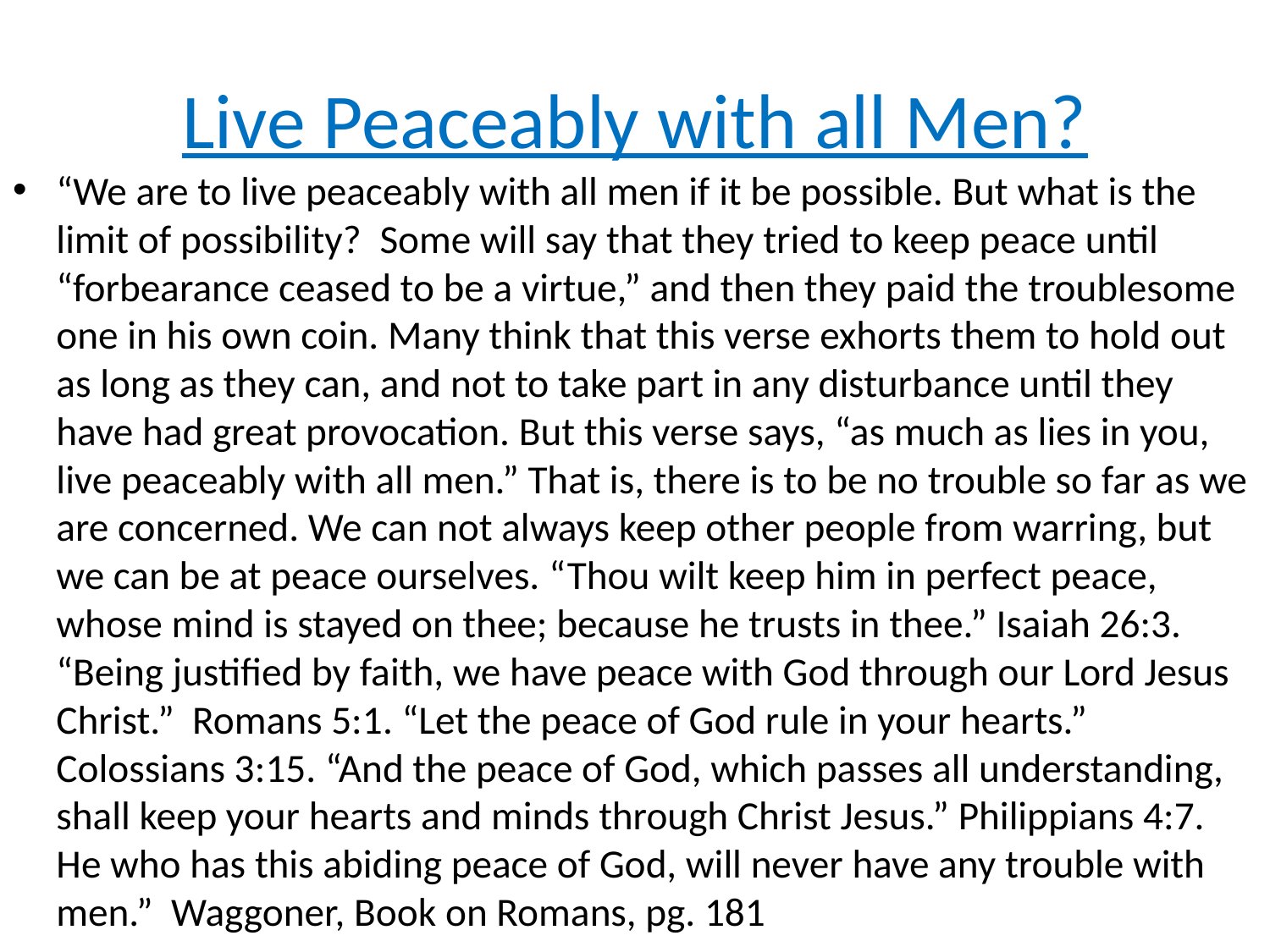

# Live Peaceably with all Men?
“We are to live peaceably with all men if it be possible. But what is the limit of possibility?  Some will say that they tried to keep peace until “forbearance ceased to be a virtue,” and then they paid the troublesome one in his own coin. Many think that this verse exhorts them to hold out as long as they can, and not to take part in any disturbance until they have had great provocation. But this verse says, “as much as lies in you, live peaceably with all men.” That is, there is to be no trouble so far as we are concerned. We can not always keep other people from warring, but we can be at peace ourselves. “Thou wilt keep him in perfect peace, whose mind is stayed on thee; because he trusts in thee.” Isaiah 26:3. “Being justified by faith, we have peace with God through our Lord Jesus Christ.”  Romans 5:1. “Let the peace of God rule in your hearts.” Colossians 3:15. “And the peace of God, which passes all understanding, shall keep your hearts and minds through Christ Jesus.” Philippians 4:7. He who has this abiding peace of God, will never have any trouble with men.”  Waggoner, Book on Romans, pg. 181